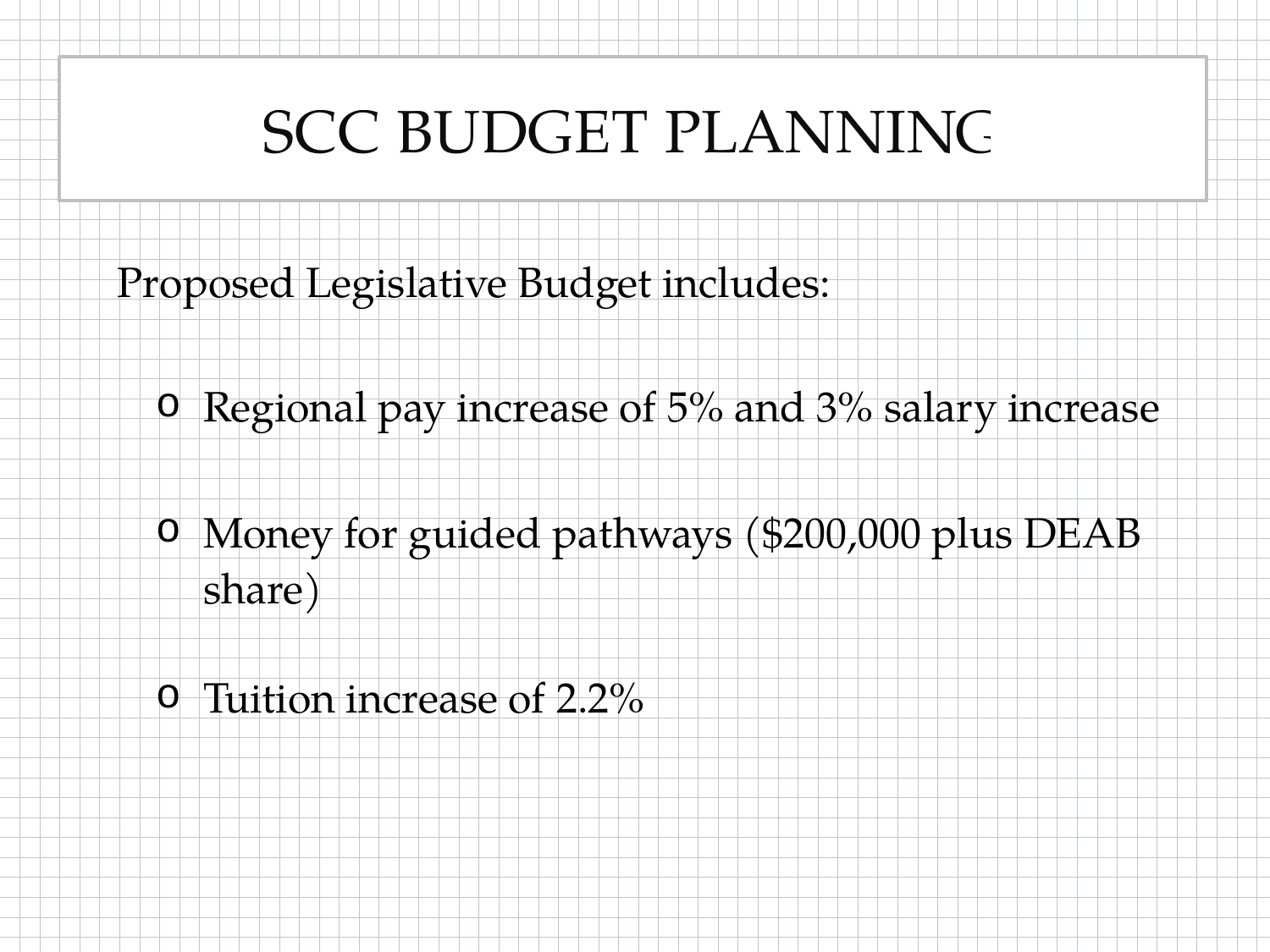

# SCC Budget Planning
Proposed Legislative Budget includes:

Regional pay increase of 5% and 3% salary increase

Money for guided pathways ($200,000 plus DEAB share)

Tuition increase of 2.2%